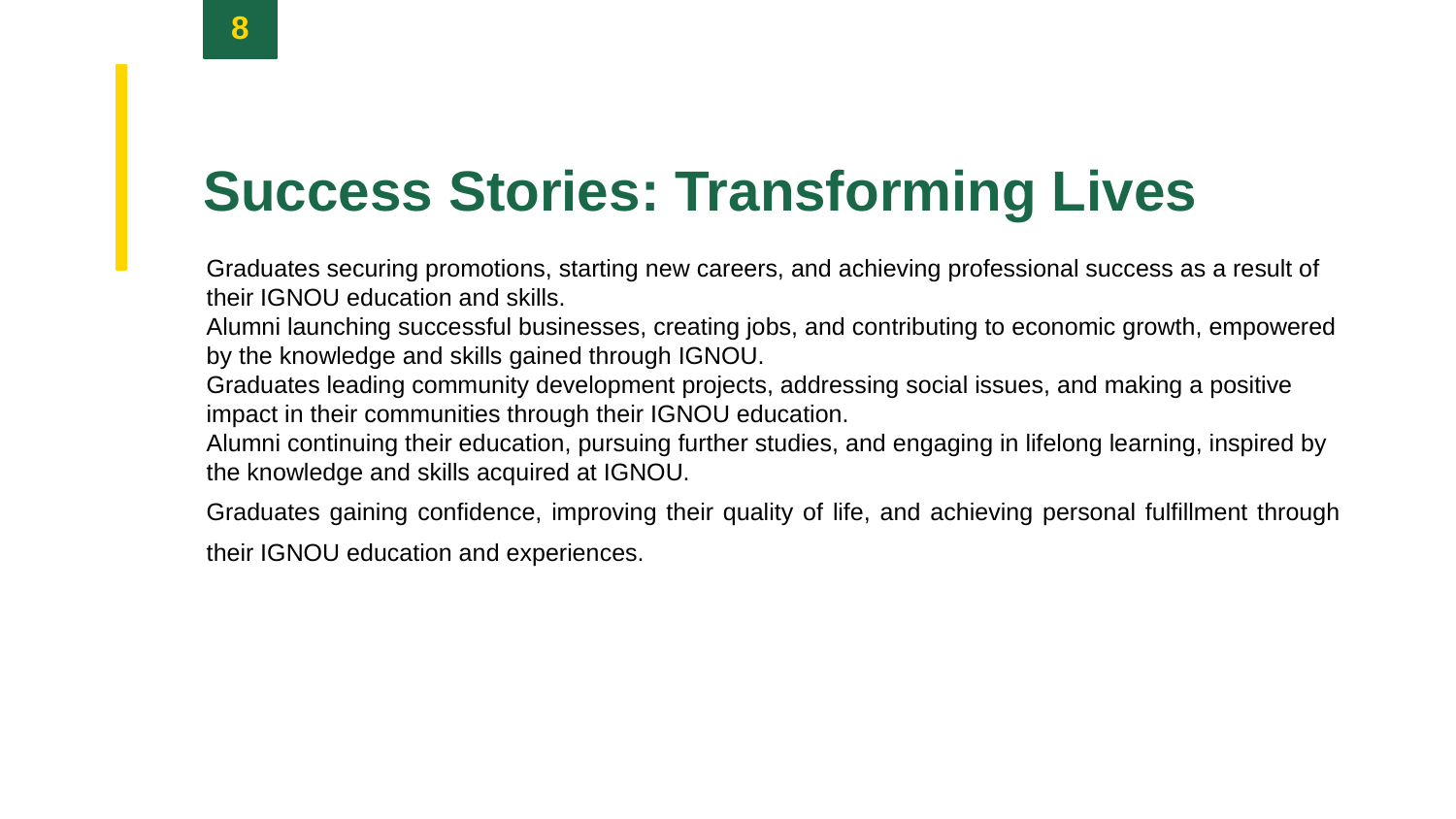

8

Success Stories: Transforming Lives
Graduates securing promotions, starting new careers, and achieving professional success as a result of their IGNOU education and skills.
Alumni launching successful businesses, creating jobs, and contributing to economic growth, empowered by the knowledge and skills gained through IGNOU.
Graduates leading community development projects, addressing social issues, and making a positive impact in their communities through their IGNOU education.
Alumni continuing their education, pursuing further studies, and engaging in lifelong learning, inspired by the knowledge and skills acquired at IGNOU.
Graduates gaining confidence, improving their quality of life, and achieving personal fulfillment through their IGNOU education and experiences.